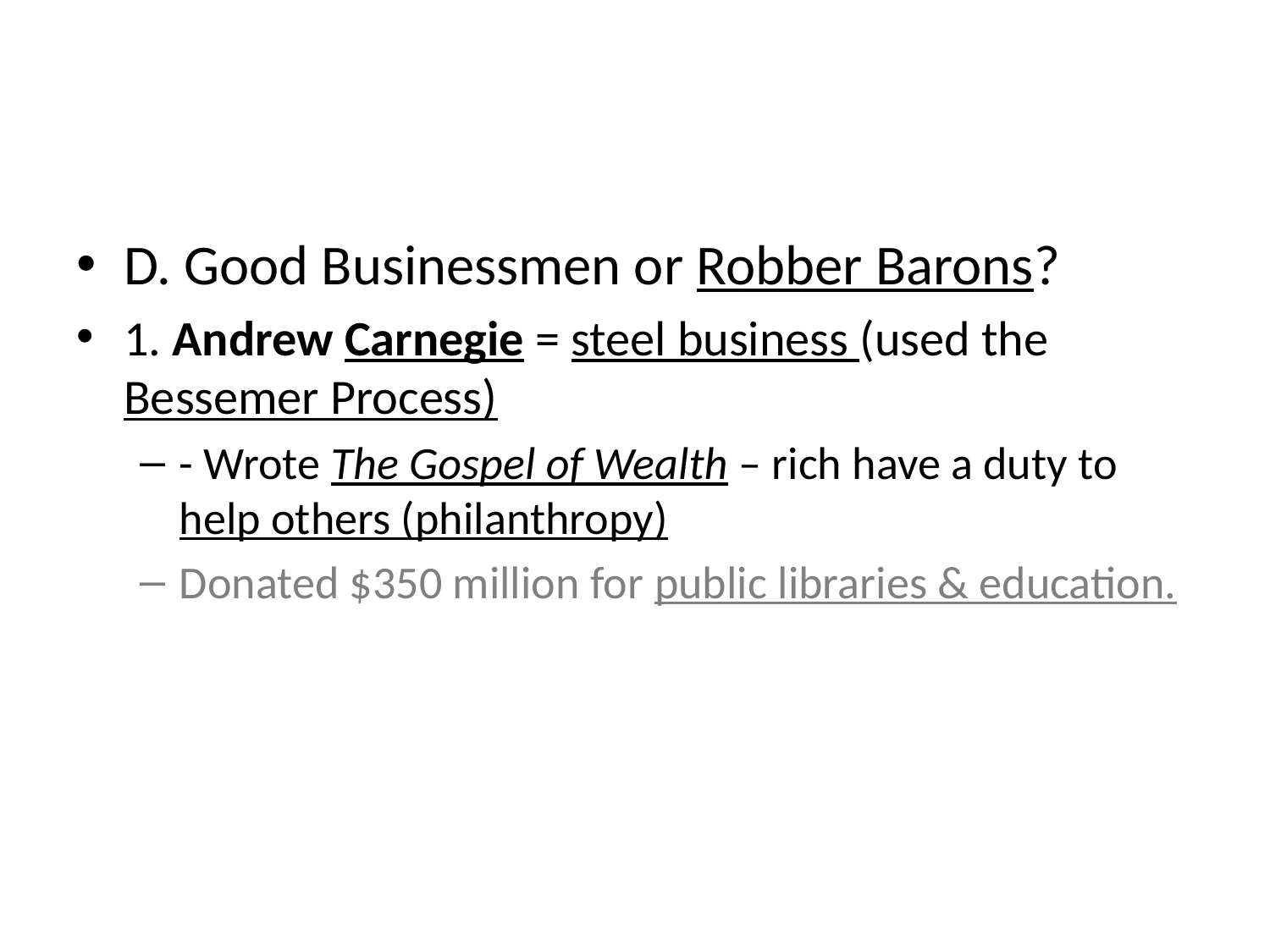

#
D. Good Businessmen or Robber Barons?
1. Andrew Carnegie = steel business (used the Bessemer Process)
- Wrote The Gospel of Wealth – rich have a duty to help others (philanthropy)
Donated $350 million for public libraries & education.